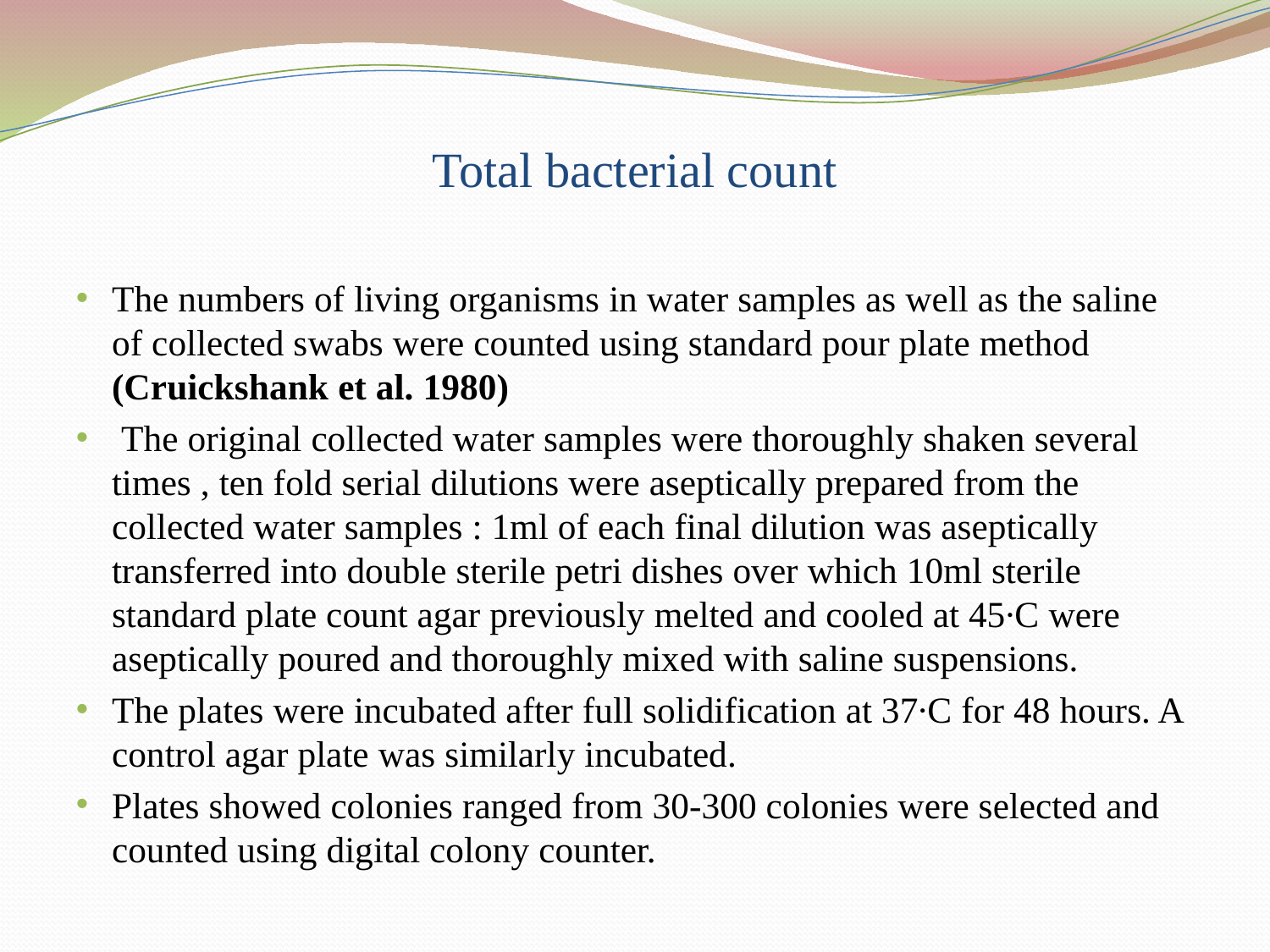

# Total bacterial count
The numbers of living organisms in water samples as well as the saline of collected swabs were counted using standard pour plate method (Cruickshank et al. 1980)
 The original collected water samples were thoroughly shaken several times , ten fold serial dilutions were aseptically prepared from the collected water samples : 1ml of each final dilution was aseptically transferred into double sterile petri dishes over which 10ml sterile standard plate count agar previously melted and cooled at 45∙C were aseptically poured and thoroughly mixed with saline suspensions.
The plates were incubated after full solidification at 37∙C for 48 hours. A control agar plate was similarly incubated.
Plates showed colonies ranged from 30-300 colonies were selected and counted using digital colony counter.